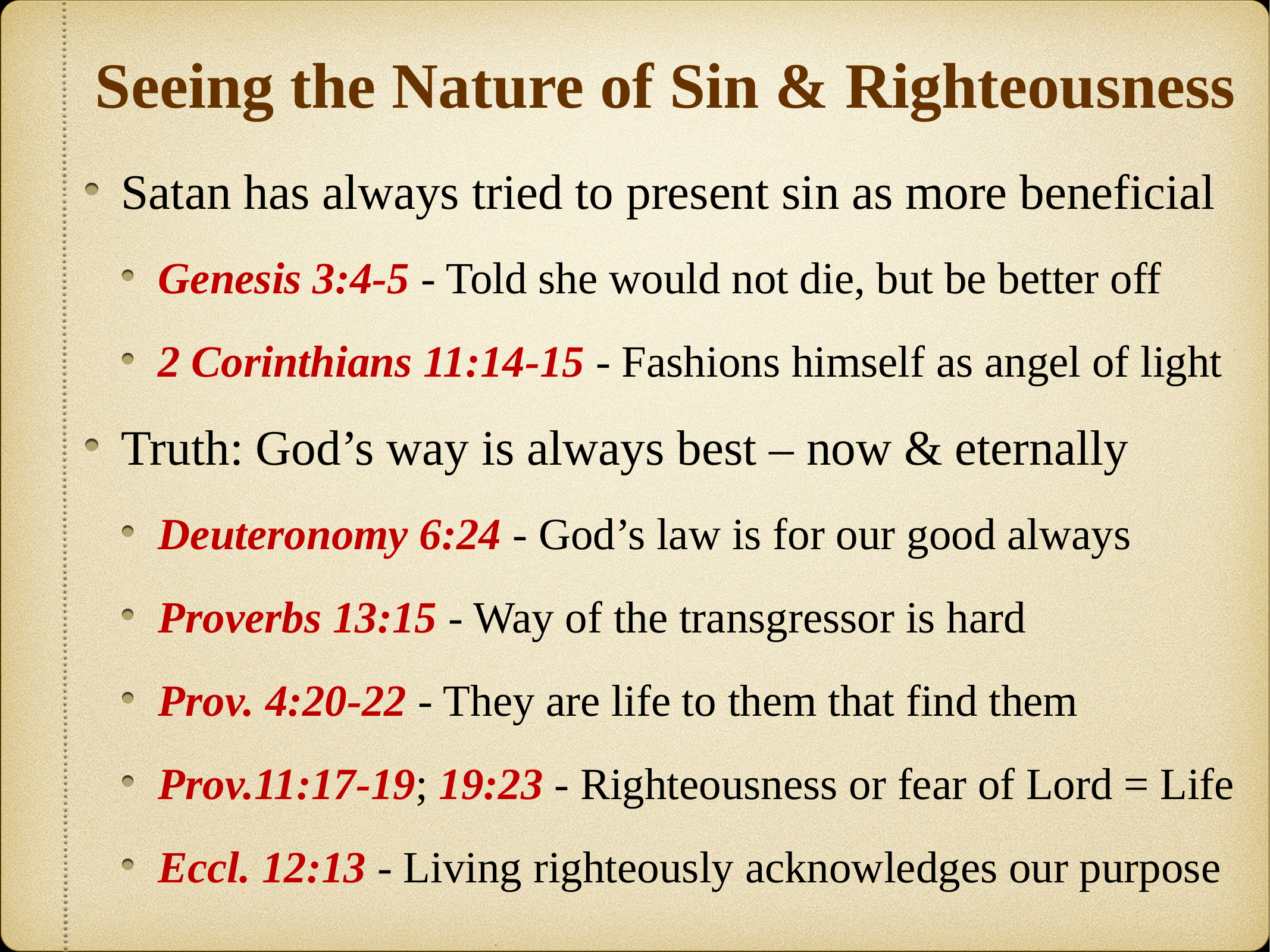

# Seeing the Nature of Sin & Righteousness
Satan has always tried to present sin as more beneficial
Genesis 3:4-5 - Told she would not die, but be better off
2 Corinthians 11:14-15 - Fashions himself as angel of light
Truth: God’s way is always best – now & eternally
Deuteronomy 6:24 - God’s law is for our good always
Proverbs 13:15 - Way of the transgressor is hard
Prov. 4:20-22 - They are life to them that find them
Prov.11:17-19; 19:23 - Righteousness or fear of Lord = Life
Eccl. 12:13 - Living righteously acknowledges our purpose